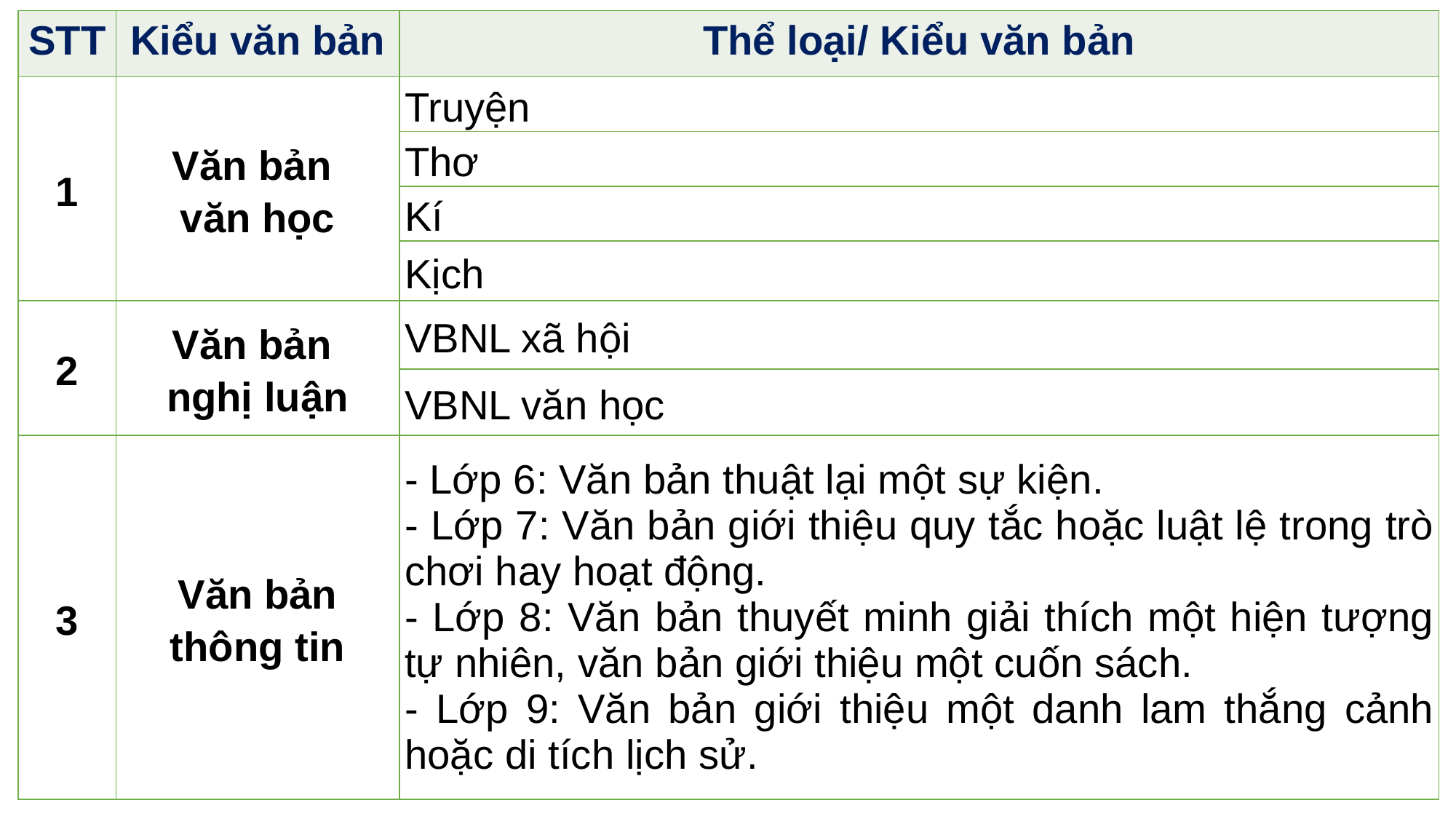

| STT | Kiểu văn bản | Thể loại/ Kiểu văn bản |
| --- | --- | --- |
| 1 | Văn bản văn học | Truyện |
|  |  | Thơ |
|  |  | Kí |
|  |  | Kịch |
| 2 | Văn bản nghị luận | VBNL xã hội |
|  |  | VBNL văn học |
| 3 | Văn bản thông tin | - Lớp 6: Văn bản thuật lại một sự kiện. - Lớp 7: Văn bản giới thiệu quy tắc hoặc luật lệ trong trò chơi hay hoạt động. - Lớp 8: Văn bản thuyết minh giải thích một hiện tượng tự nhiên, văn bản giới thiệu một cuốn sách. - Lớp 9: Văn bản giới thiệu một danh lam thắng cảnh hoặc di tích lịch sử. |